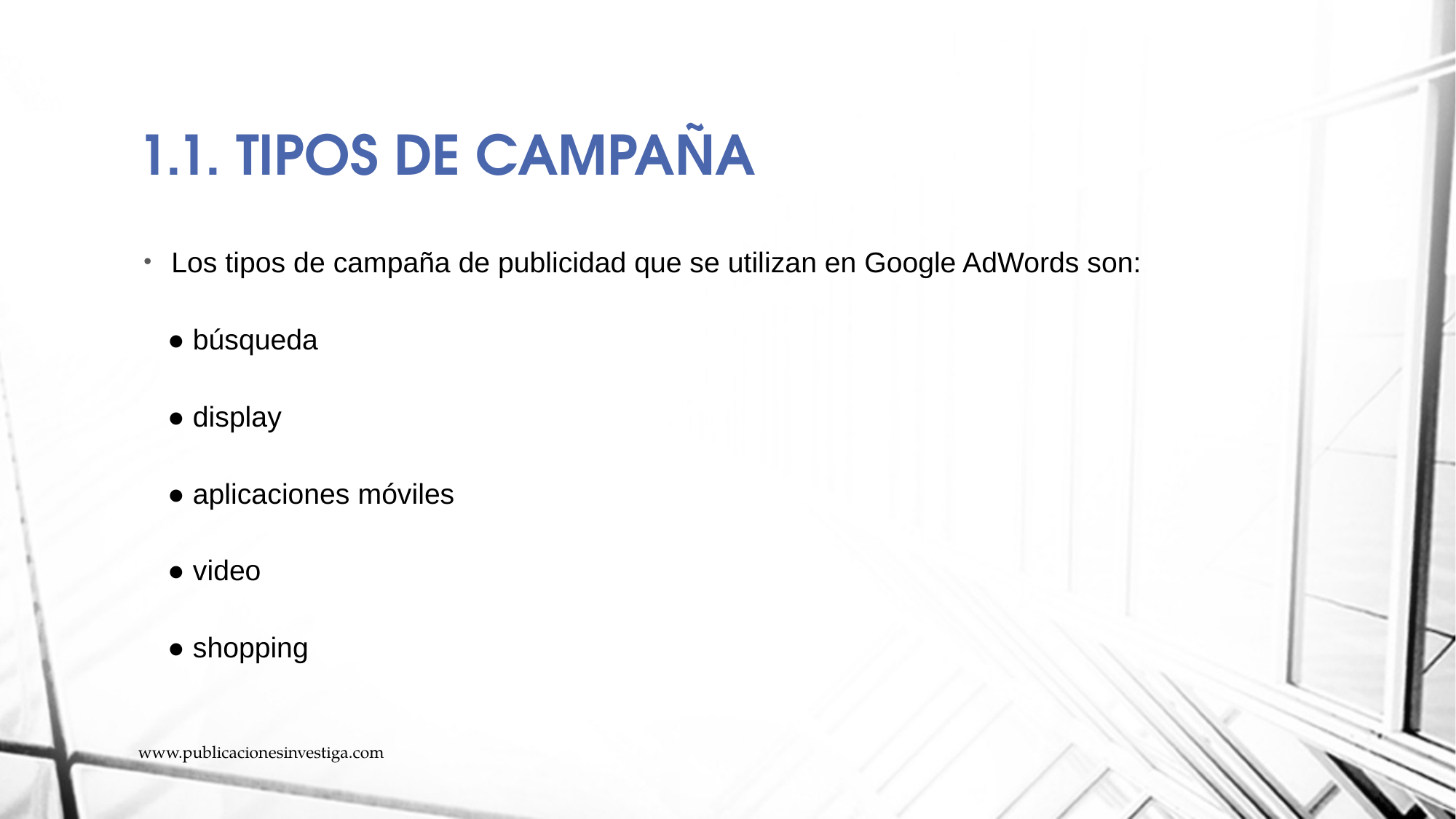

# 1.1. TIPOS DE CAMPAÑA
Los tipos de campaña de publicidad que se utilizan en Google AdWords son:
   ● búsqueda
   ● display
   ● aplicaciones móviles
   ● video
   ● shopping
www.publicacionesinvestiga.com